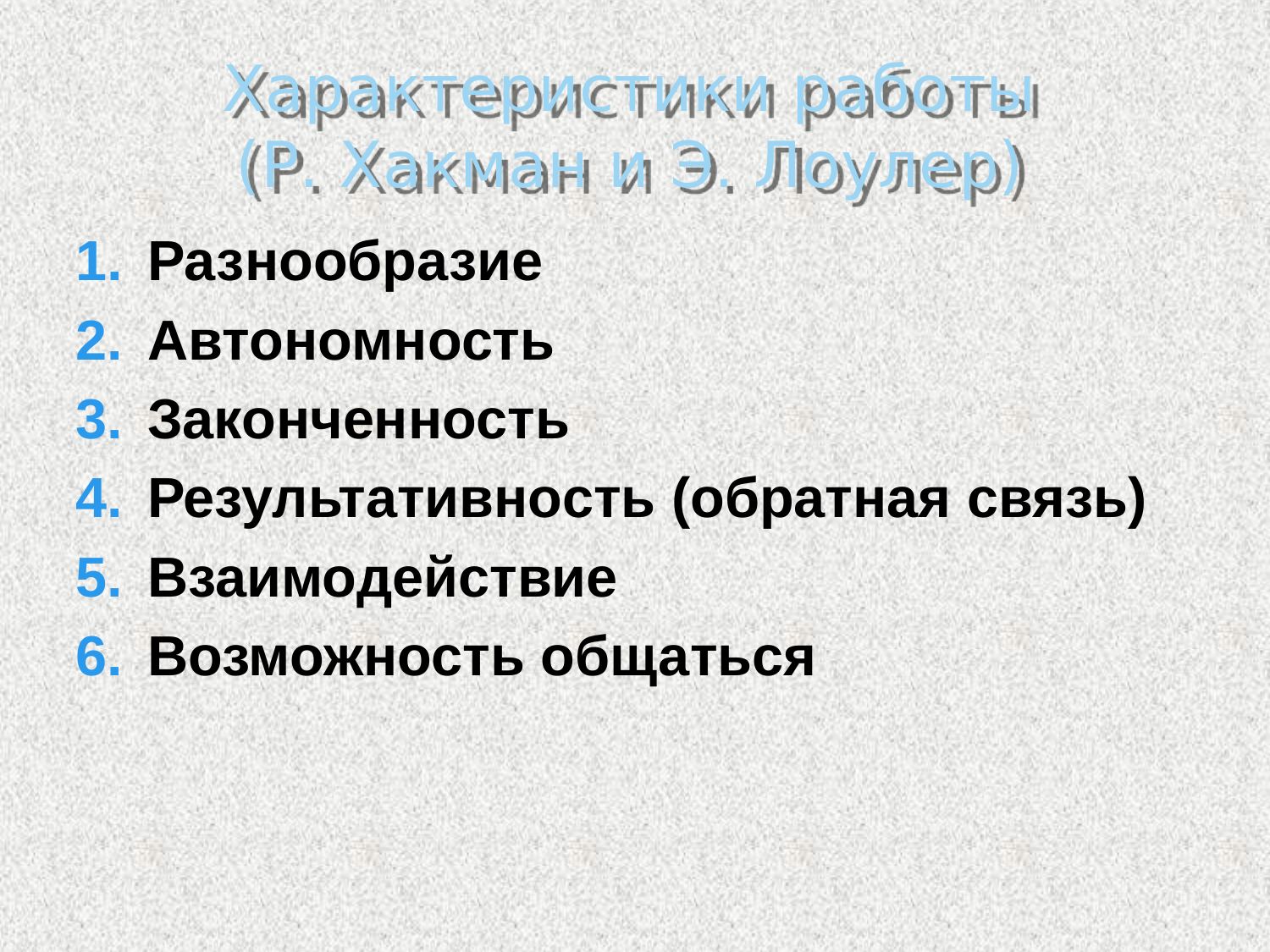

# Характеристики работы (Р. Хакман и Э. Лоулер)
Разнообразие
Автономность
Законченность
Результативность (обратная связь)
Взаимодействие
Возможность общаться